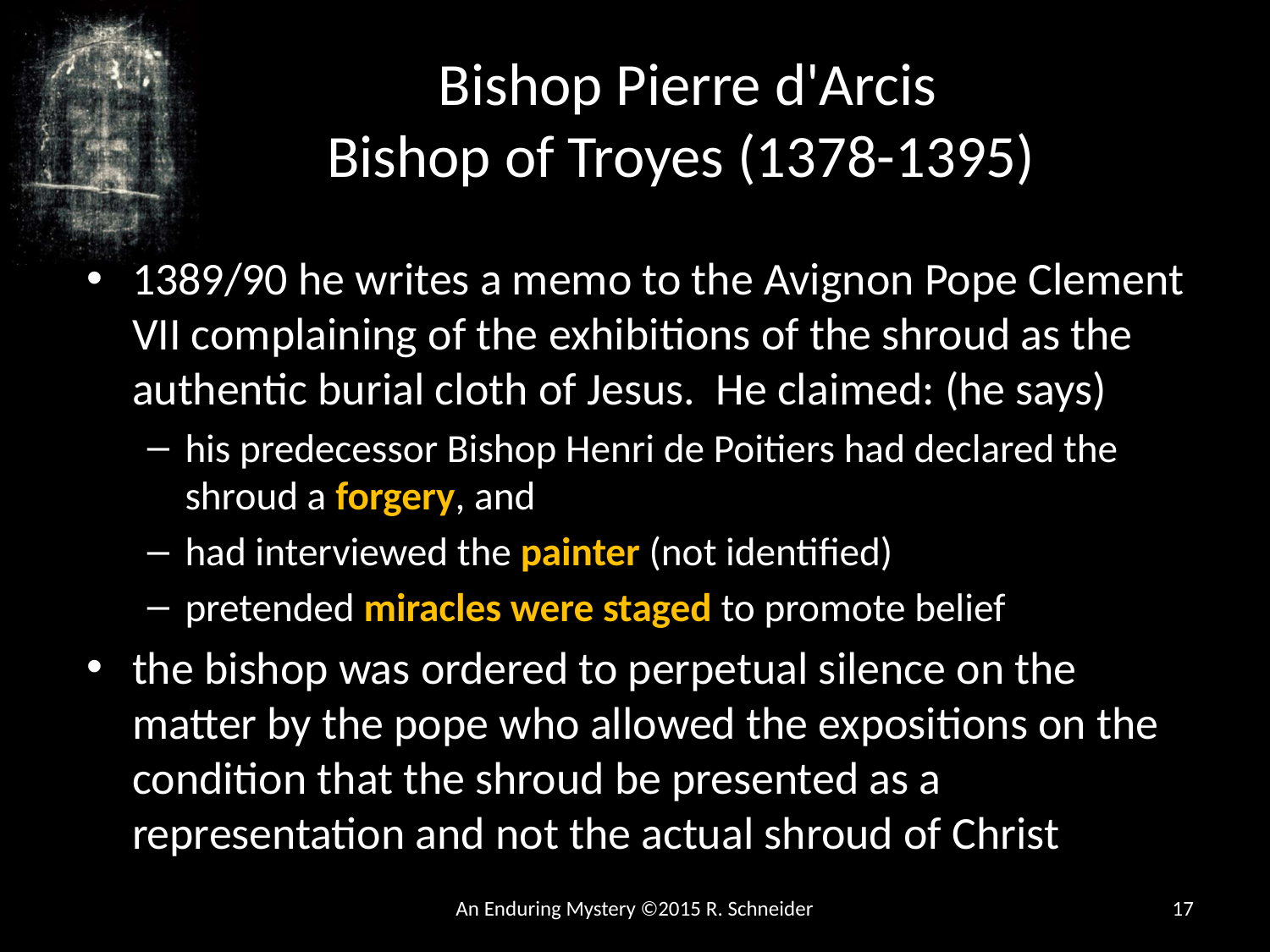

# Bishop Pierre d'Arcis Bishop of Troyes (1378-1395)
1389/90 he writes a memo to the Avignon Pope Clement VII complaining of the exhibitions of the shroud as the authentic burial cloth of Jesus.  He claimed: (he says)
his predecessor Bishop Henri de Poitiers had declared the shroud a forgery, and
had interviewed the painter (not identified)
pretended miracles were staged to promote belief
the bishop was ordered to perpetual silence on the matter by the pope who allowed the expositions on the condition that the shroud be presented as a representation and not the actual shroud of Christ

An Enduring Mystery ©2015 R. Schneider
17